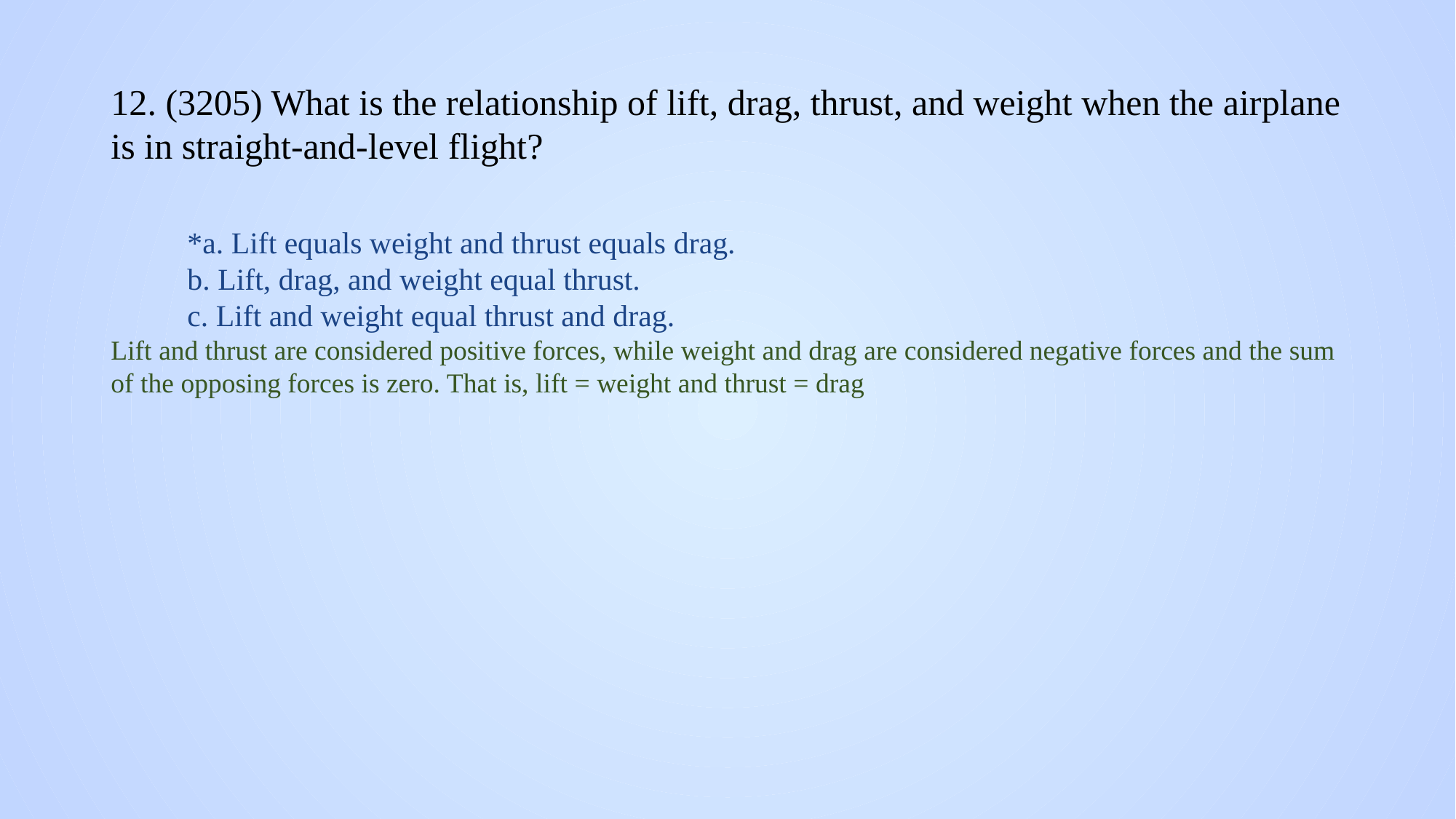

# 12. (3205) What is the relationship of lift, drag, thrust, and weight when the airplane is in straight-and-level flight?
*a. Lift equals weight and thrust equals drag.
b. Lift, drag, and weight equal thrust.
c. Lift and weight equal thrust and drag.
Lift and thrust are considered positive forces, while weight and drag are considered negative forces and the sum of the opposing forces is zero. That is, lift = weight and thrust = drag